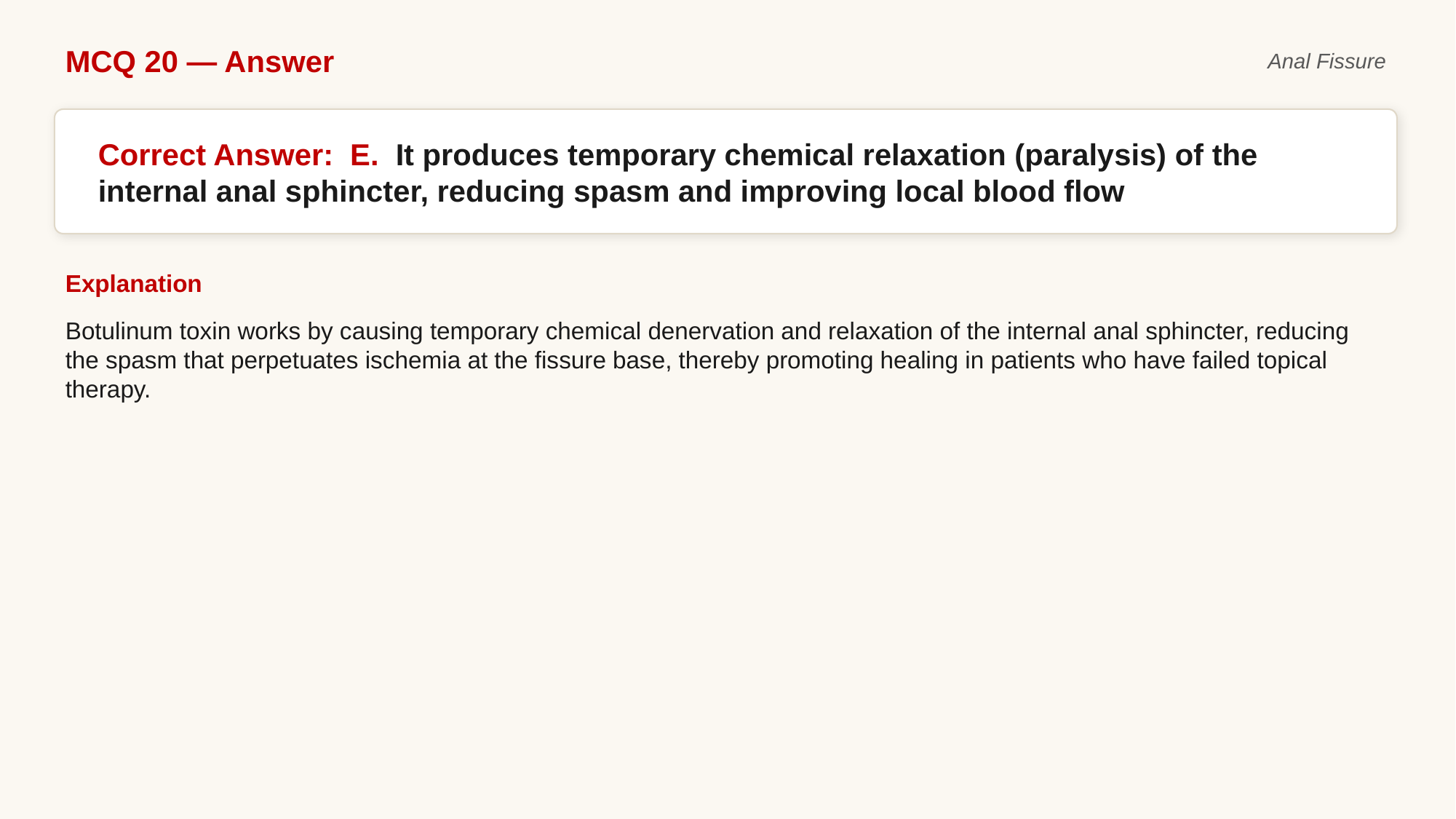

MCQ 20 — Answer
Anal Fissure

Correct Answer:  E.  It produces temporary chemical relaxation (paralysis) of the internal anal sphincter, reducing spasm and improving local blood flow
Explanation
Botulinum toxin works by causing temporary chemical denervation and relaxation of the internal anal sphincter, reducing the spasm that perpetuates ischemia at the fissure base, thereby promoting healing in patients who have failed topical therapy.